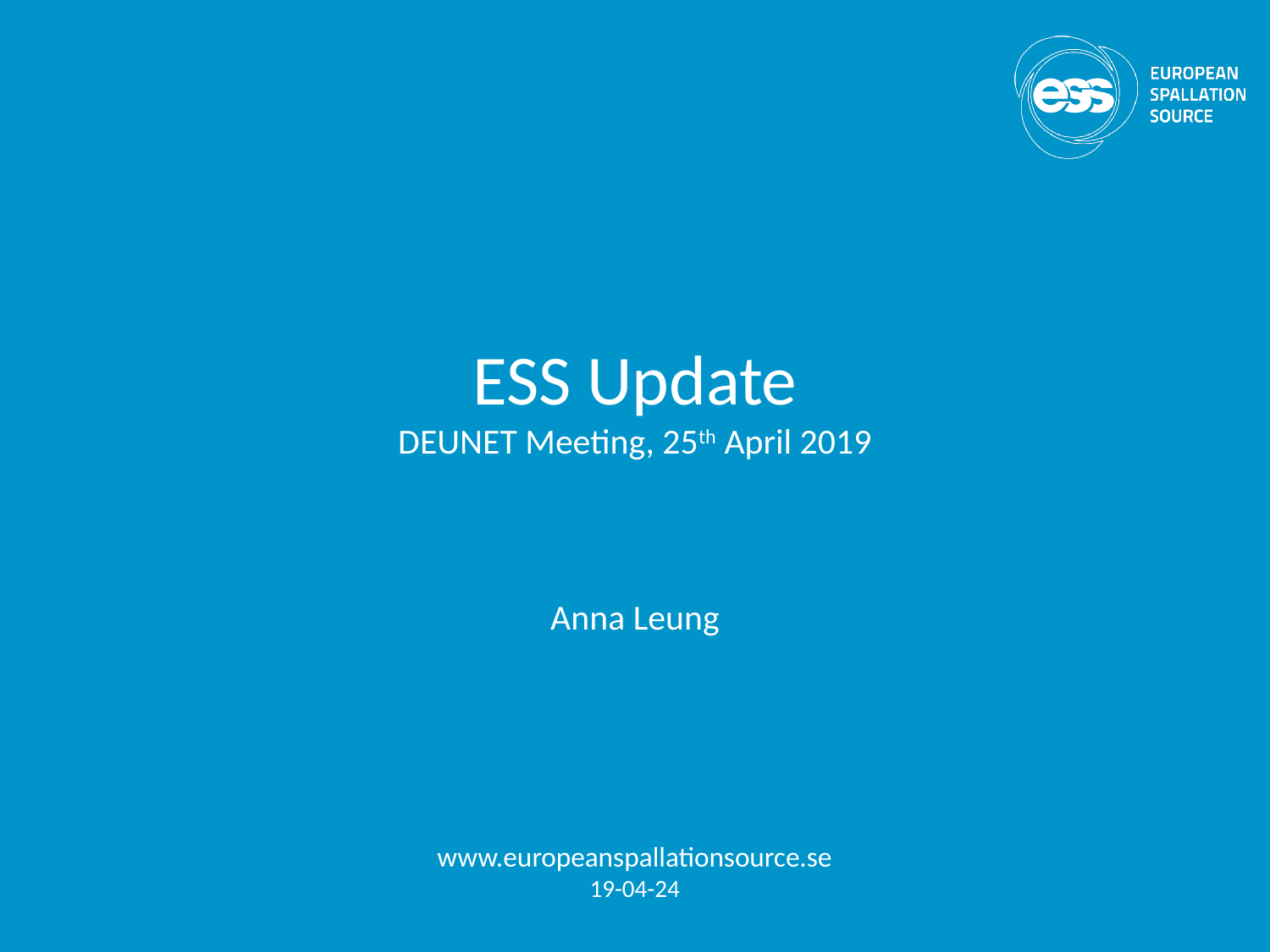

# ESS Update DEUNET Meeting, 25th April 2019

Anna Leung
www.europeanspallationsource.se
19-04-24